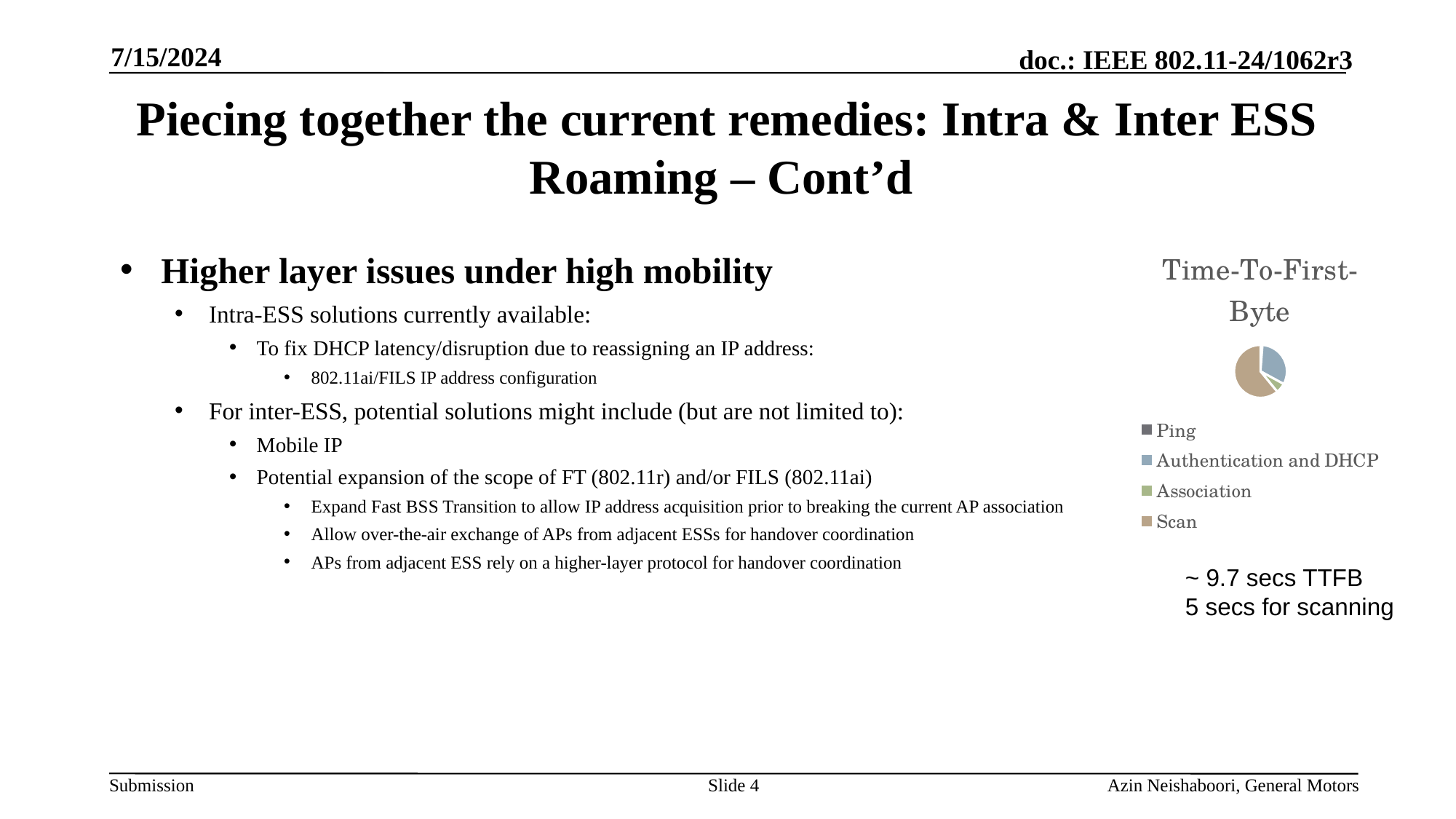

7/15/2024
# Piecing together the current remedies: Intra & Inter ESS Roaming – Cont’d

### Chart: Time-To-First-Byte

| Category | Time-To-First-Byte |
|---|---|
| Ping | 0.1 |
| Authentication and DHCP | 2.6 |
| Association | 0.5 |
| Scan | 5.0 |
Higher layer issues under high mobility
Intra-ESS solutions currently available:
To fix DHCP latency/disruption due to reassigning an IP address:
802.11ai/FILS IP address configuration
For inter-ESS, potential solutions might include (but are not limited to):
Mobile IP
Potential expansion of the scope of FT (802.11r) and/or FILS (802.11ai)
Expand Fast BSS Transition to allow IP address acquisition prior to breaking the current AP association
Allow over-the-air exchange of APs from adjacent ESSs for handover coordination
APs from adjacent ESS rely on a higher-layer protocol for handover coordination

~ 9.7 secs TTFB
5 secs for scanning
Slide 4
Azin Neishaboori, General Motors